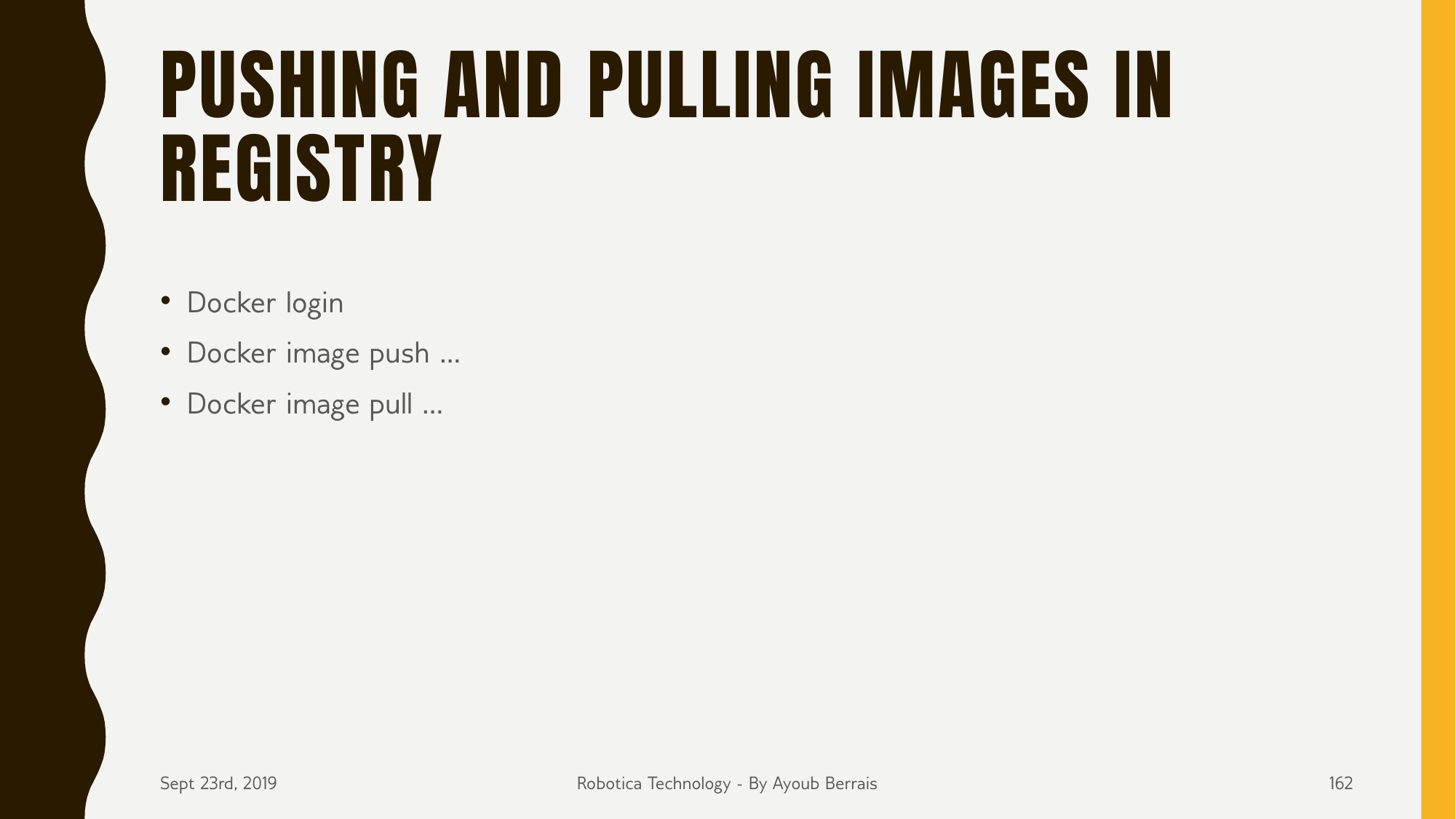

# Pushing and Pulling Images in Registry
Docker login
Docker image push …
Docker image pull …

Sept 23rd, 2019
Robotica Technology - By Ayoub Berrais
162